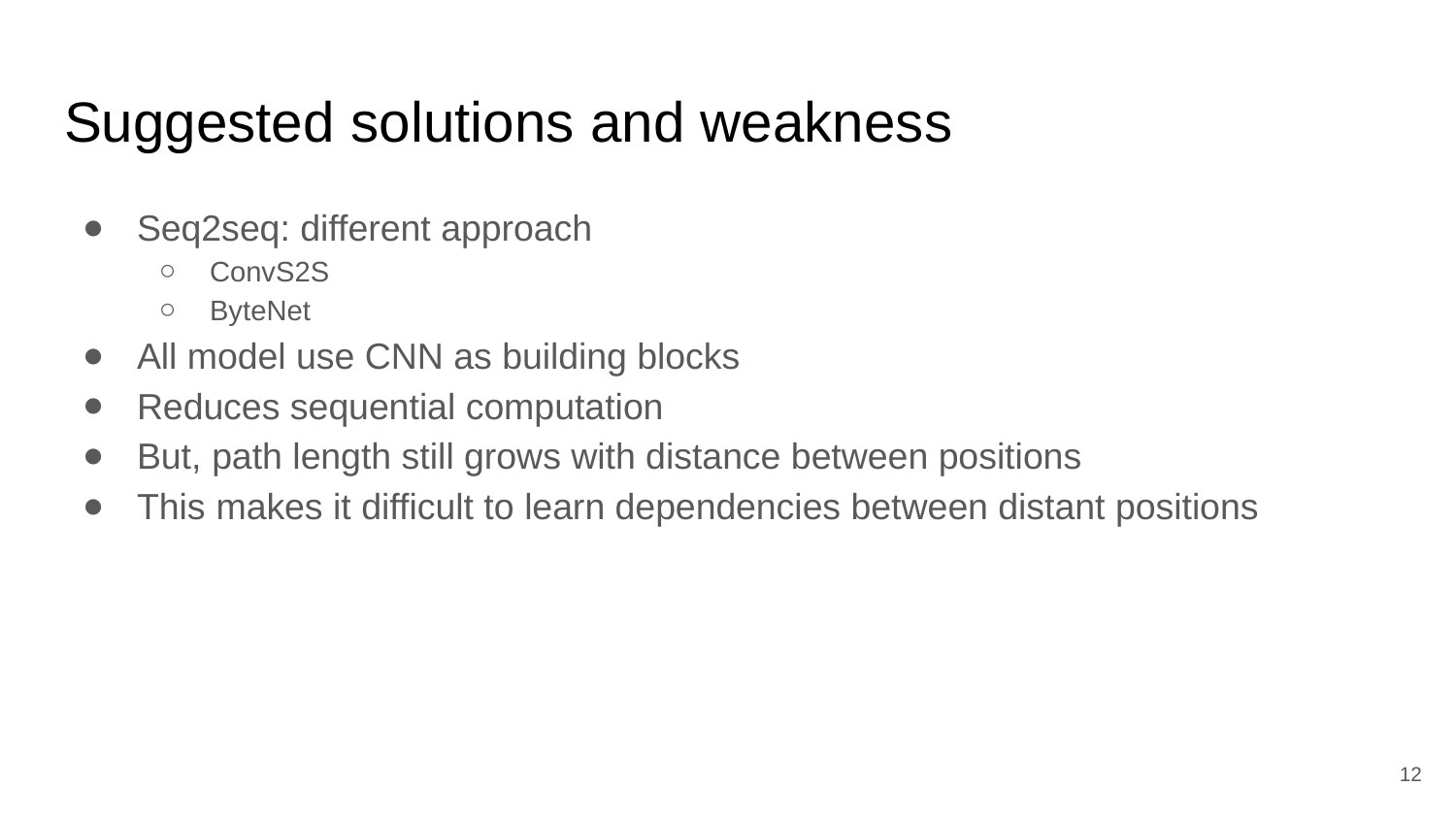

# Suggested solutions and weakness
Seq2seq: different approach
ConvS2S
ByteNet
All model use CNN as building blocks
Reduces sequential computation
But, path length still grows with distance between positions
This makes it difficult to learn dependencies between distant positions

12